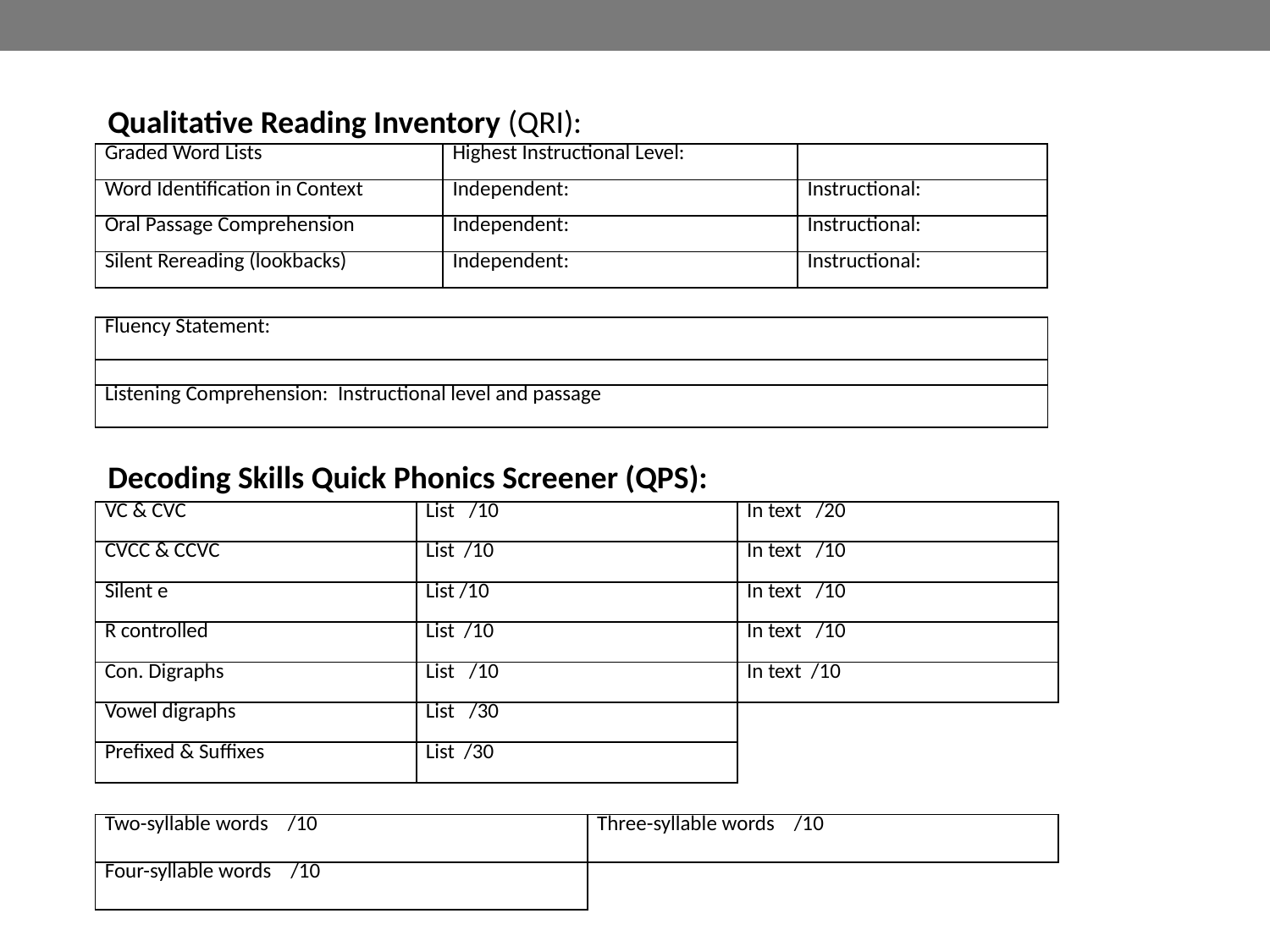

Qualitative Reading Inventory (QRI):
| Graded Word Lists | Highest Instructional Level: |  |
| --- | --- | --- |
| Word Identification in Context | Independent: | Instructional: |
| Oral Passage Comprehension | Independent: | Instructional: |
| Silent Rereading (lookbacks) | Independent: | Instructional: |
| Fluency Statement: |
| --- |
|  |
| Listening Comprehension: Instructional level and passage |
Decoding Skills Quick Phonics Screener (QPS):
| VC & CVC | List /10 | In text /20 |
| --- | --- | --- |
| CVCC & CCVC | List /10 | In text /10 |
| Silent e | List /10 | In text /10 |
| R controlled | List /10 | In text /10 |
| Con. Digraphs | List /10 | In text /10 |
| Vowel digraphs | List /30 |  |
| Prefixed & Suffixes | List /30 |  |
| Two-syllable words /10 | Three-syllable words /10 |
| --- | --- |
| Four-syllable words /10 |  |